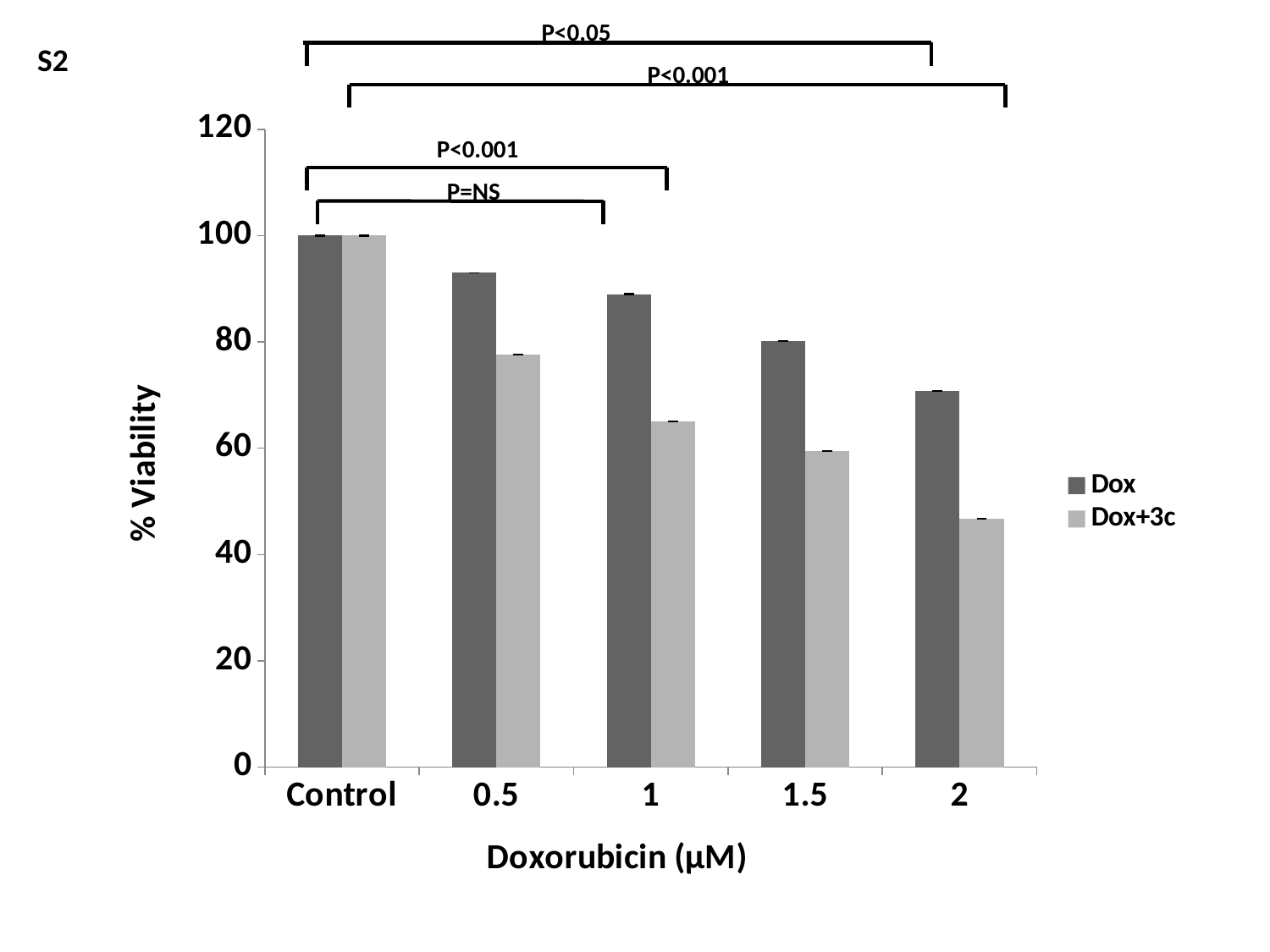

P<0.05
S2
P<0.001

### Chart

| Category | Dox | Dox+3c |
|---|---|---|
| Control | 100.0 | 100.0 |
| 0.5 | 93.0 | 77.6 |
| 1 | 89.0 | 65.0 |
| 1.5 | 80.2 | 59.5 |
| 2 | 70.8 | 46.8 |
P<0.001
P=NS